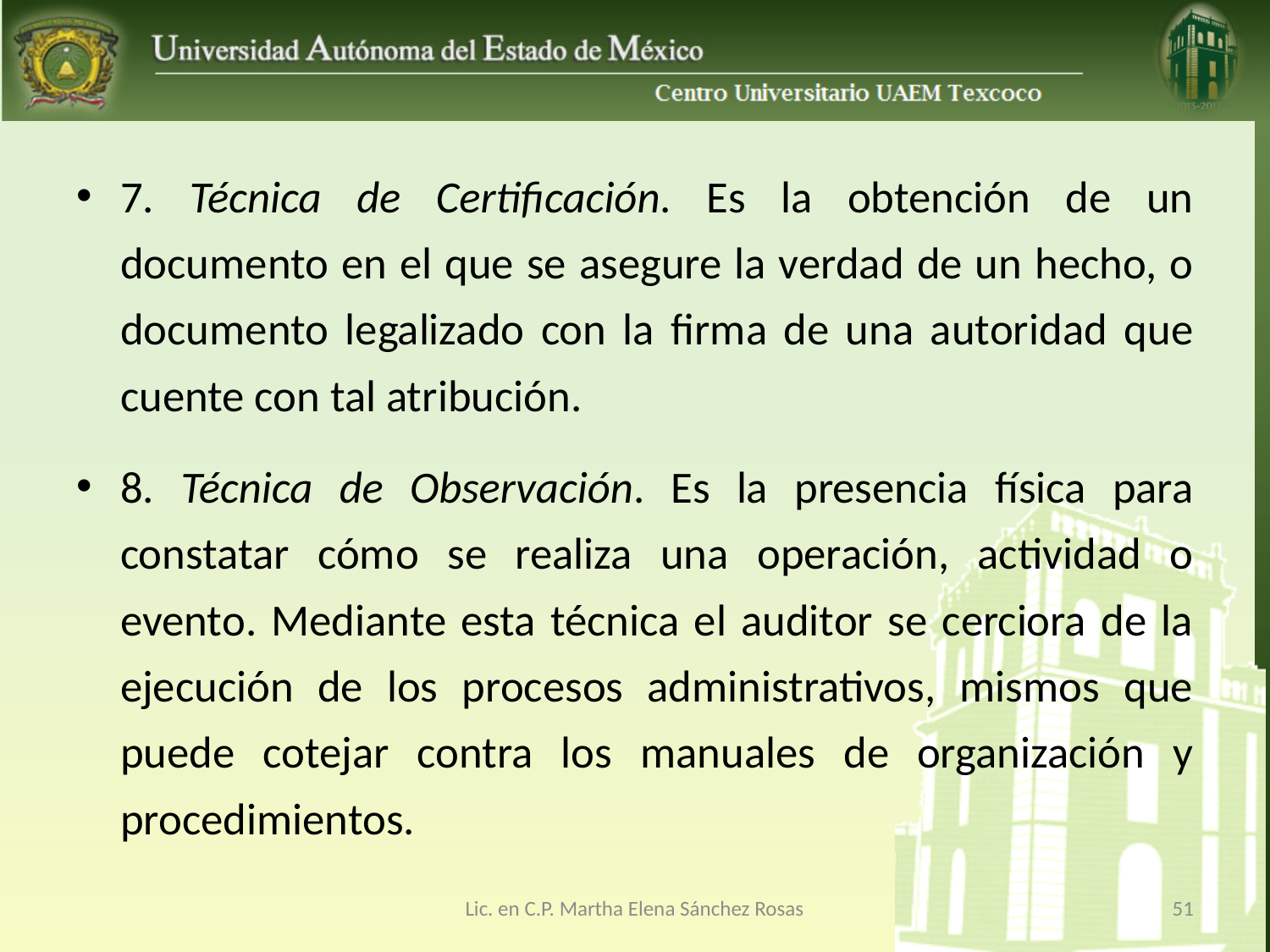

7. Técnica de Certificación. Es la obtención de un documento en el que se asegure la verdad de un hecho, o documento legalizado con la firma de una autoridad que cuente con tal atribución.
8. Técnica de Observación. Es la presencia física para constatar cómo se realiza una operación, actividad o evento. Mediante esta técnica el auditor se cerciora de la ejecución de los procesos administrativos, mismos que puede cotejar contra los manuales de organización y procedimientos.
Lic. en C.P. Martha Elena Sánchez Rosas
51